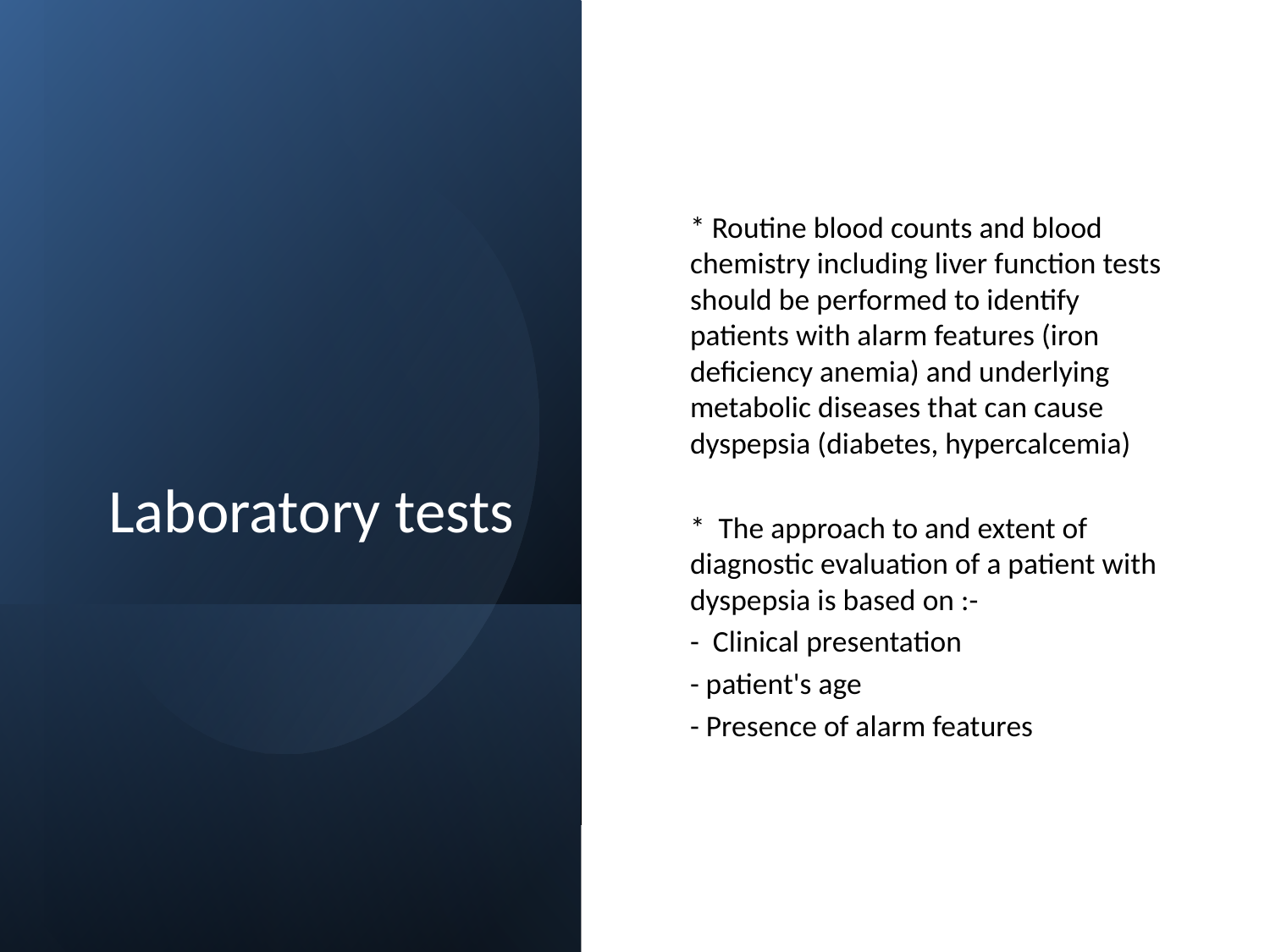

# Laboratory tests
* Routine blood counts and blood chemistry including liver function tests should be performed to identify patients with alarm features (iron deficiency anemia) and underlying metabolic diseases that can cause dyspepsia (diabetes, hypercalcemia)

*  The approach to and extent of diagnostic evaluation of a patient with dyspepsia is based on :-
-  Clinical presentation
- patient's age
- Presence of alarm features